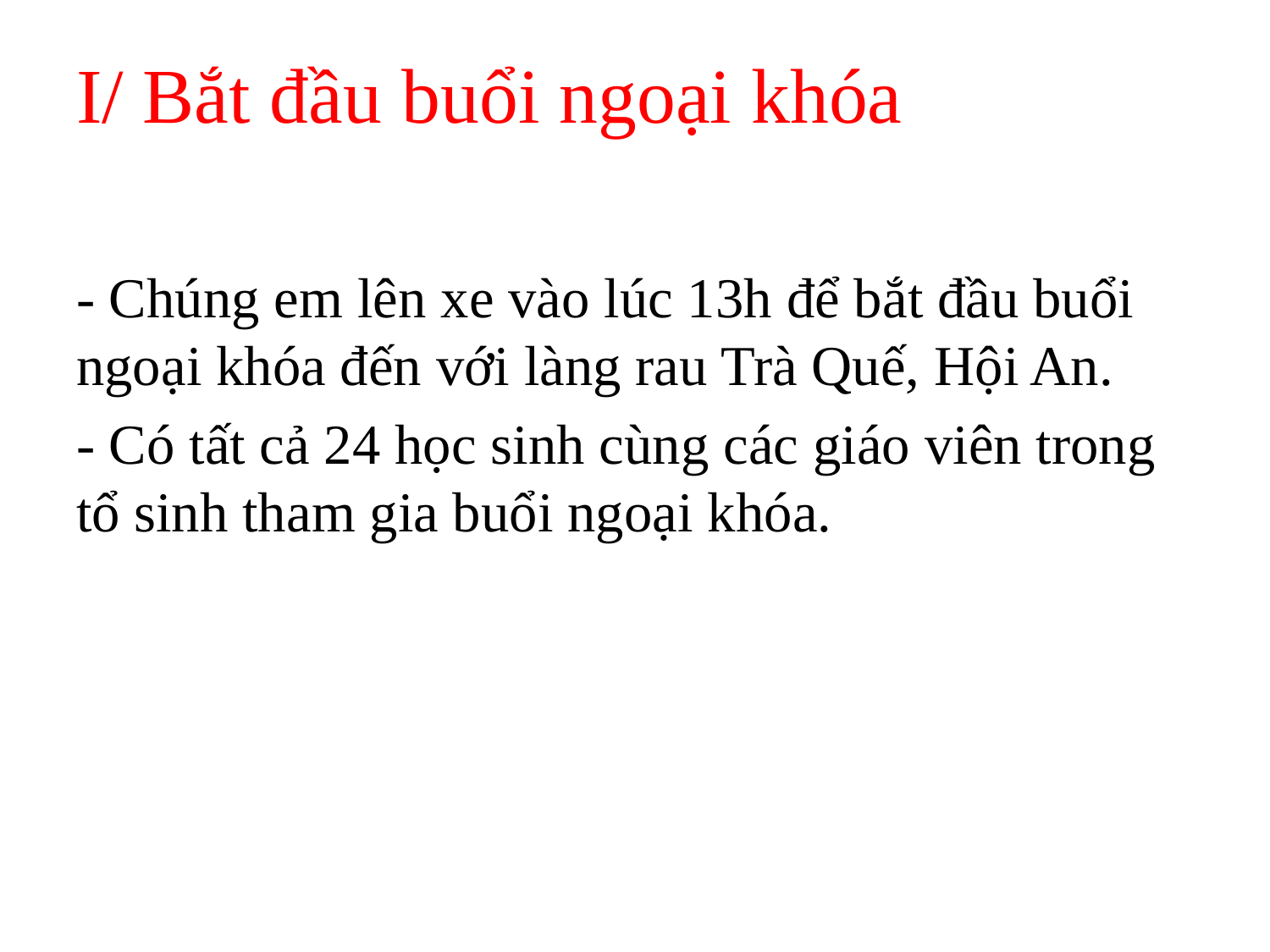

# I/ Bắt đầu buổi ngoại khóa

- Chúng em lên xe vào lúc 13h để bắt đầu buổi ngoại khóa đến với làng rau Trà Quế, Hội An.
- Có tất cả 24 học sinh cùng các giáo viên trong tổ sinh tham gia buổi ngoại khóa.